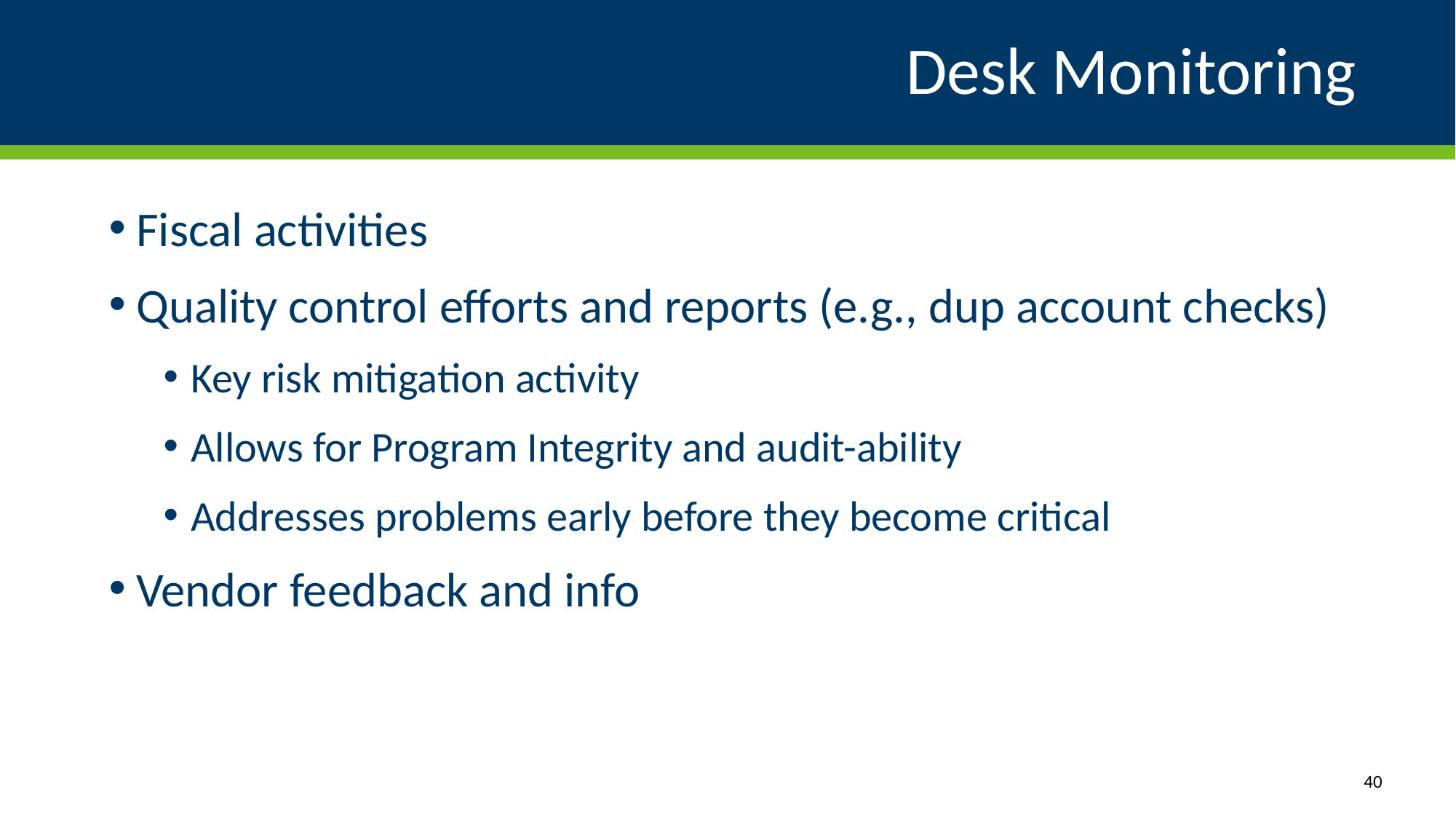

# Desk Monitoring
Fiscal activities
Quality control efforts and reports (e.g., dup account checks)
Key risk mitigation activity
Allows for Program Integrity and audit-ability
Addresses problems early before they become critical
Vendor feedback and info

40